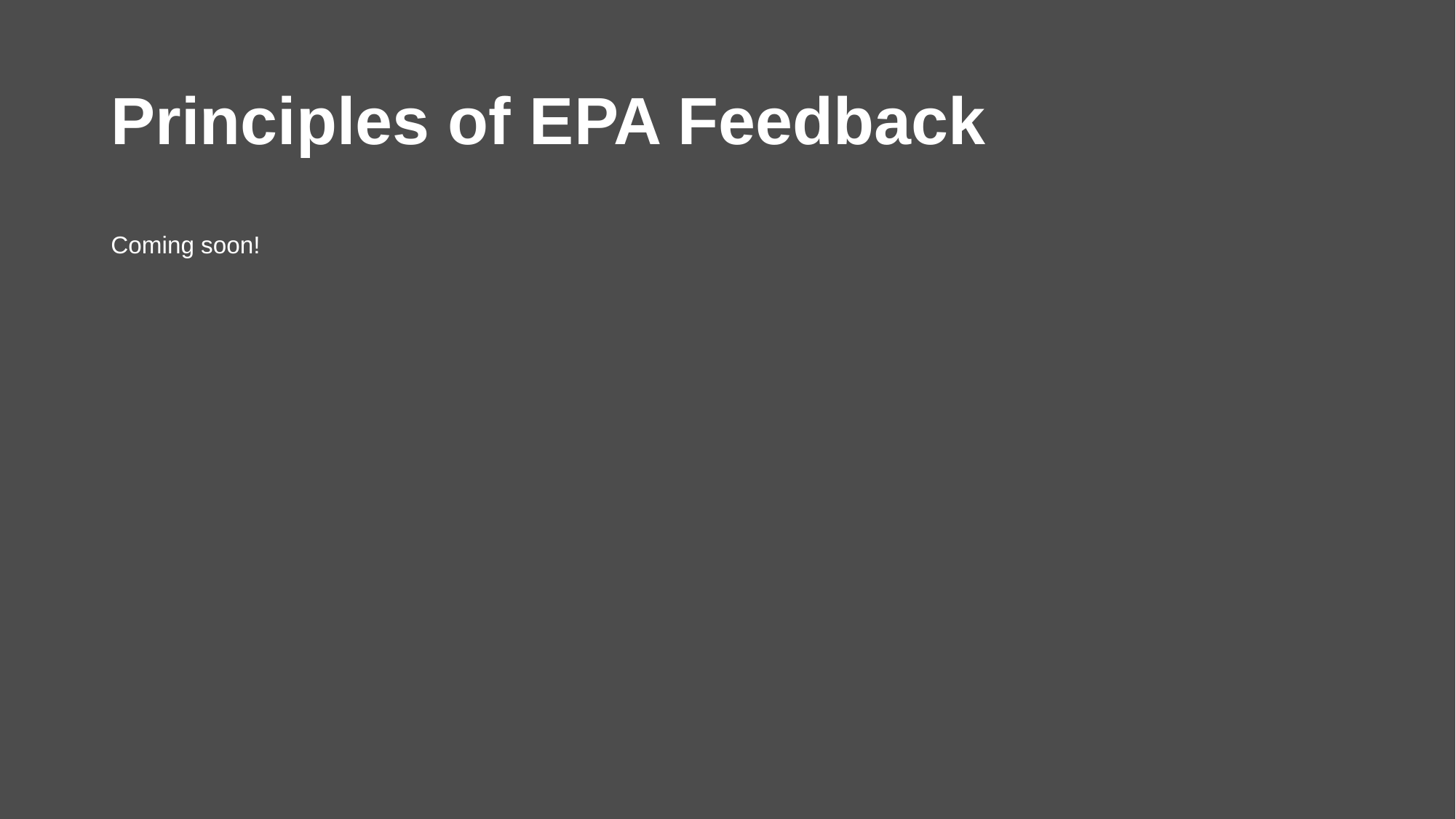

# Principles of EPA Feedback
Coming soon!